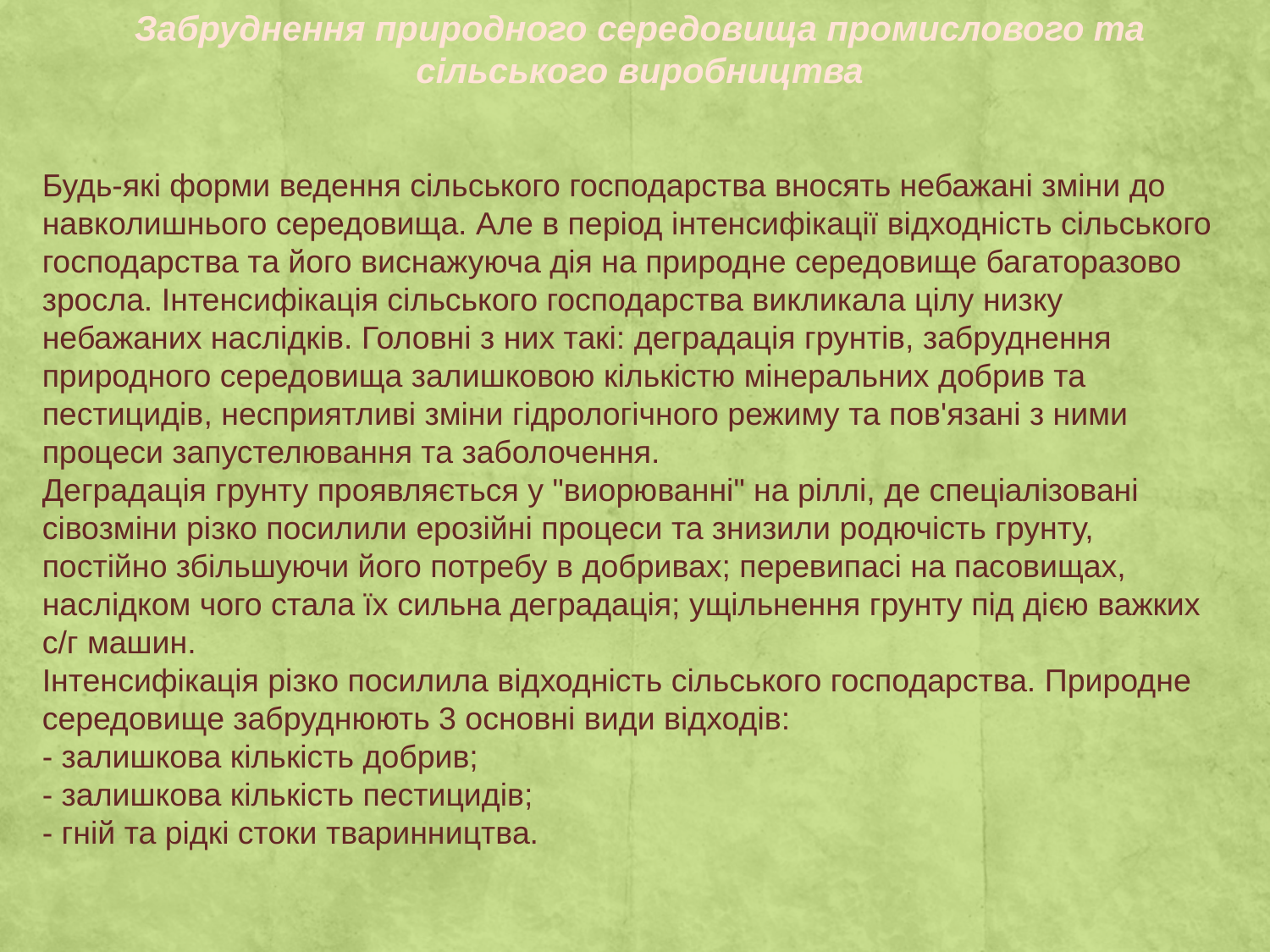

Забруднення природного середовища промислового та сільського виробництва
Будь-які форми ведення сільського господарства вносять небажані зміни до навколишнього середовища. Але в період інтенсифікації відходність сільського господарства та його виснажуюча дія на природне середовище багаторазово зросла. Інтенсифікація сільського господарства викликала цілу низку небажаних наслідків. Головні з них такі: деградація грунтів, забруднення природного середовища залишковою кількістю мінеральних добрив та пестицидів, несприятливі зміни гідрологічного режиму та пов'язані з ними процеси запустелювання та заболочення.
Деградація грунту проявляється у "виорюванні" на ріллі, де спеціалізовані сівозміни різко посилили ерозійні процеси та знизили родючість грунту, постійно збільшуючи його потребу в добривах; перевипасі на пасовищах, наслідком чого стала їх сильна деградація; ущільнення грунту під дією важких с/г машин.
Інтенсифікація різко посилила відходність сільського господарства. Природне середовище забруднюють 3 основні види відходів:
- залишкова кількість добрив;
- залишкова кількість пестицидів;
- гній та рідкі стоки тваринництва.